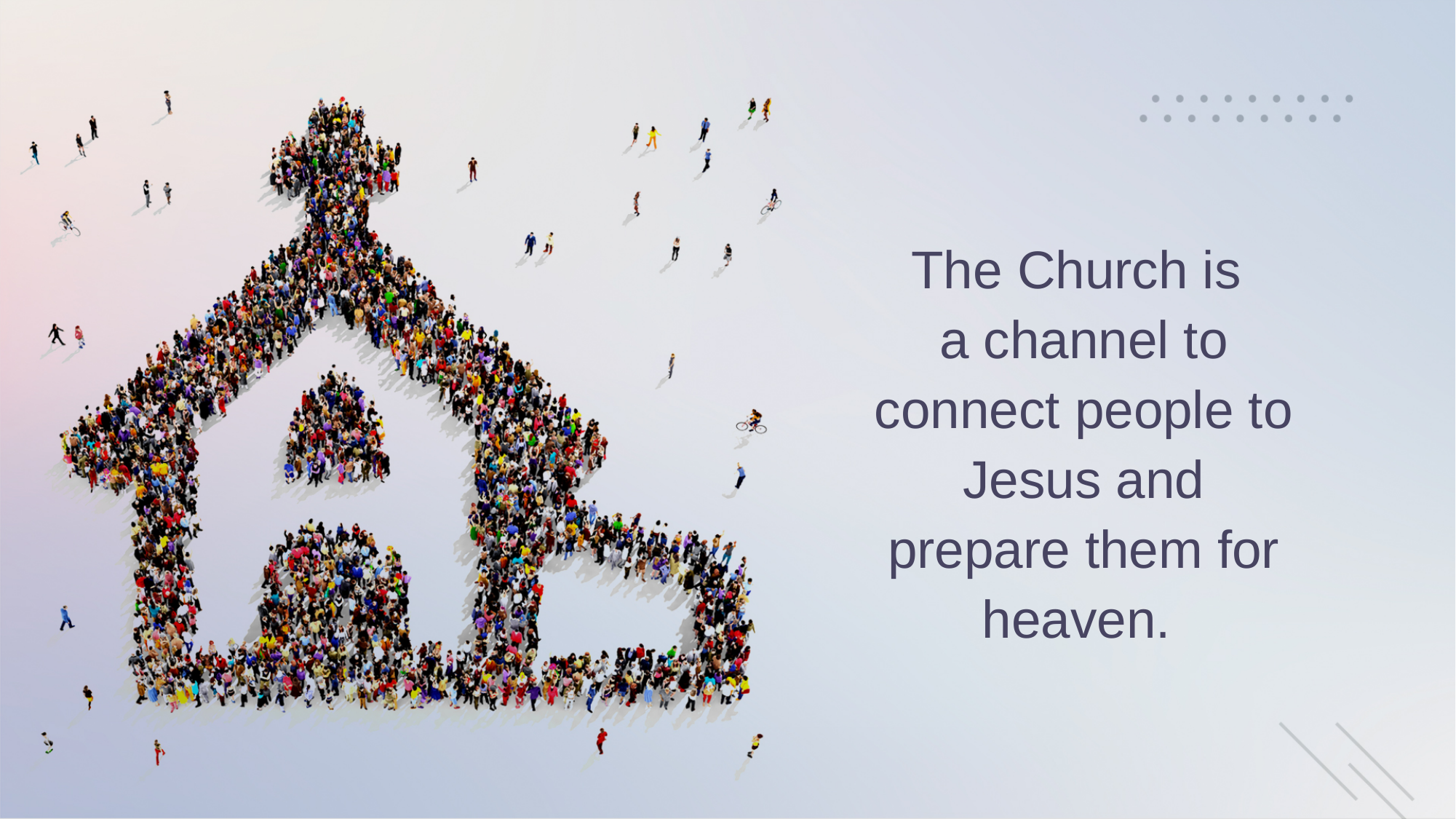

The Church is
a channel to connect people to Jesus and prepare them for heaven.